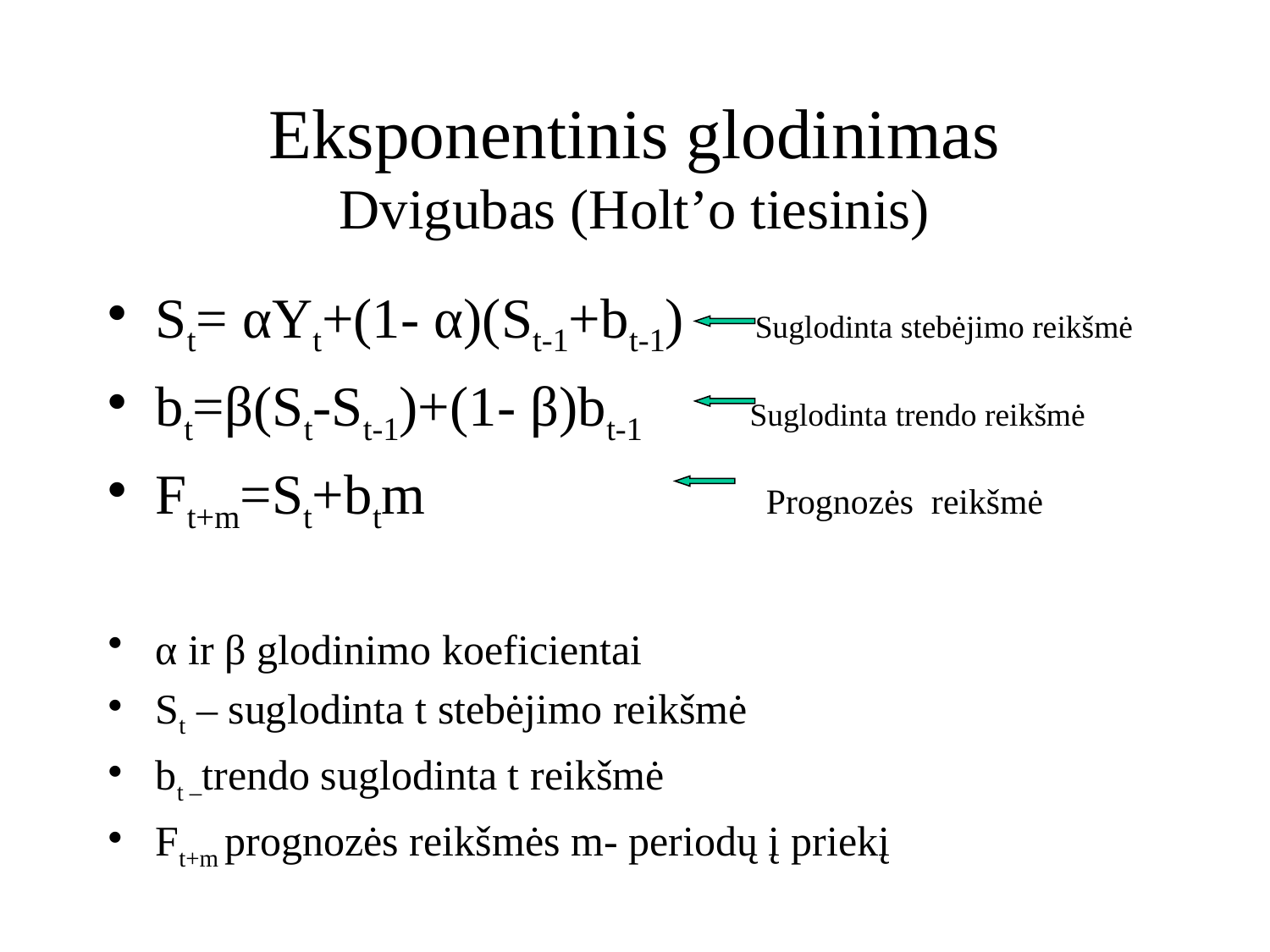

# Eksponentinis glodinimas Dvigubas (Holt’o tiesinis)
St= αYt+(1- α)(St-1+bt-1)     Suglodinta stebėjimo reikšmė
bt=β(St-St-1)+(1- β)bt-1             Suglodinta trendo reikšmė
Ft+m=St+btm                        Prognozės  reikšmė

α ir β glodinimo koeficientai
St – suglodinta t stebėjimo reikšmė
bt –trendo suglodinta t reikšmė
Ft+m prognozės reikšmės m- periodų į priekį